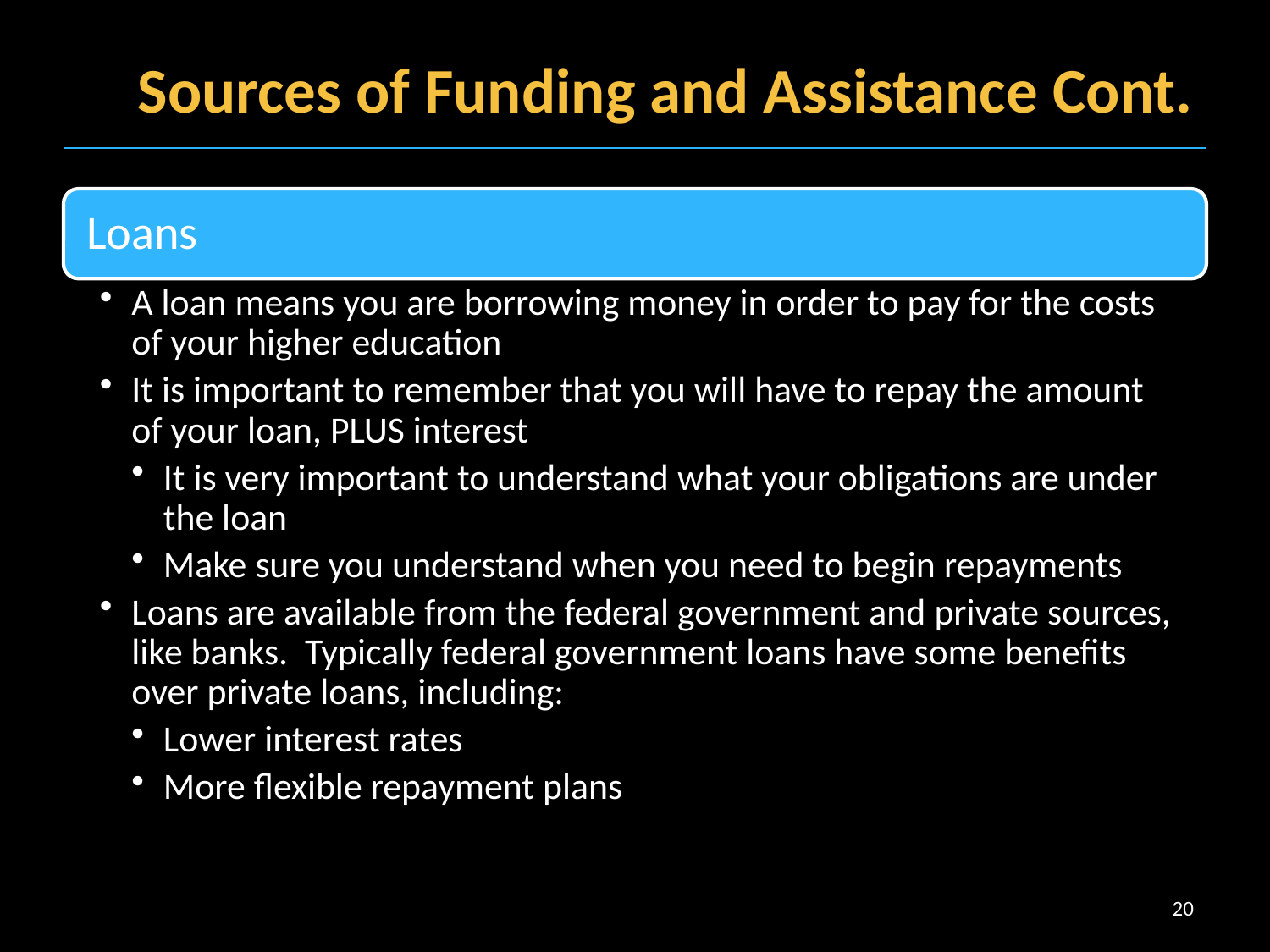

# Sources of Funding and Assistance Cont.
Loans
A loan means you are borrowing money in order to pay for the costs of your higher education
It is important to remember that you will have to repay the amount of your loan, PLUS interest
It is very important to understand what your obligations are under the loan
Make sure you understand when you need to begin repayments
Loans are available from the federal government and private sources, like banks.  Typically federal government loans have some benefits over private loans, including:
Lower interest rates
More flexible repayment plans
20